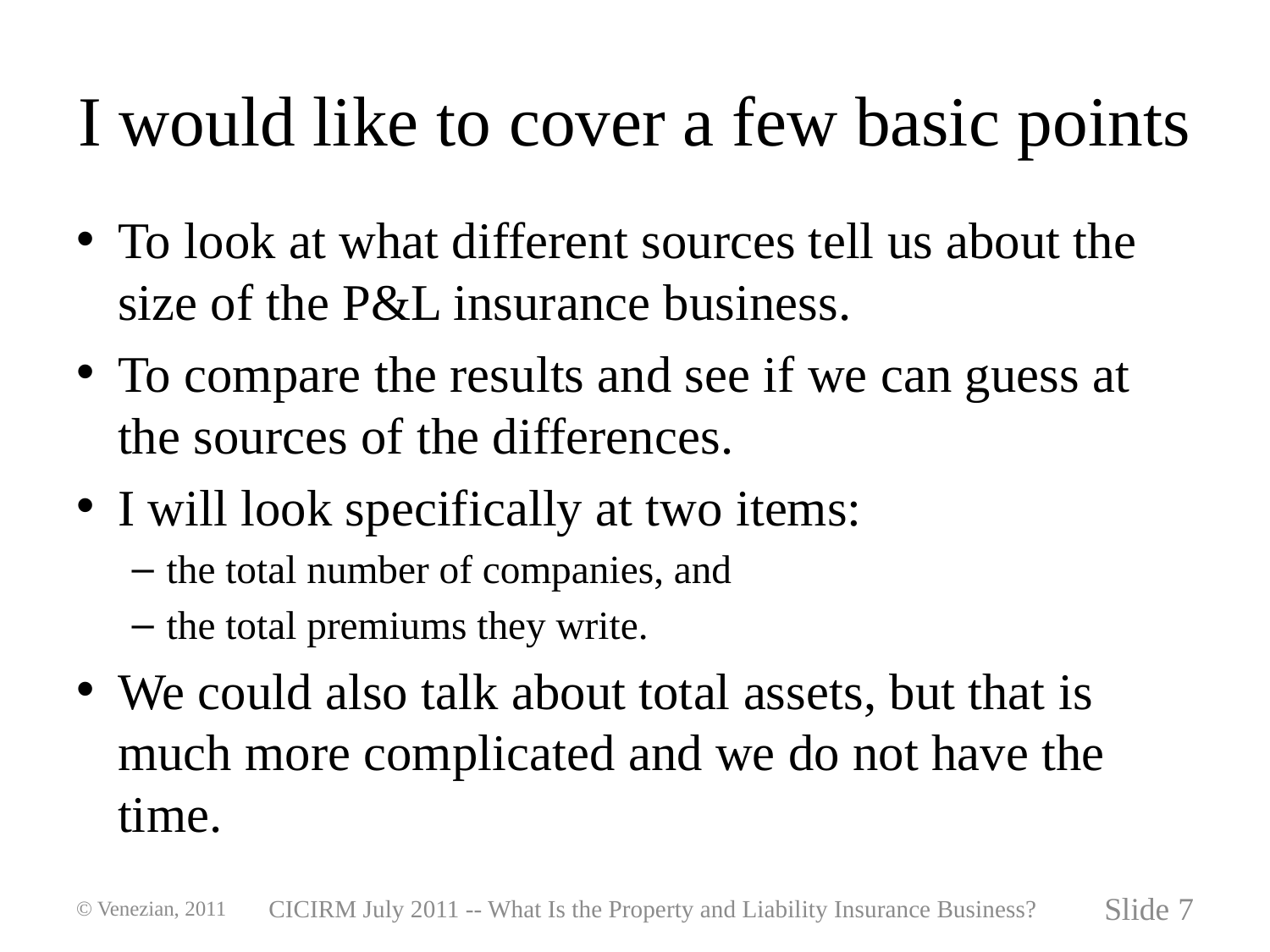

# I would like to cover a few basic points
To look at what different sources tell us about the size of the P&L insurance business.
To compare the results and see if we can guess at the sources of the differences.
I will look specifically at two items:
the total number of companies, and
the total premiums they write.
We could also talk about total assets, but that is much more complicated and we do not have the time.

© Venezian, 2011
CICIRM July 2011 -- What Is the Property and Liability Insurance Business?
Slide 7